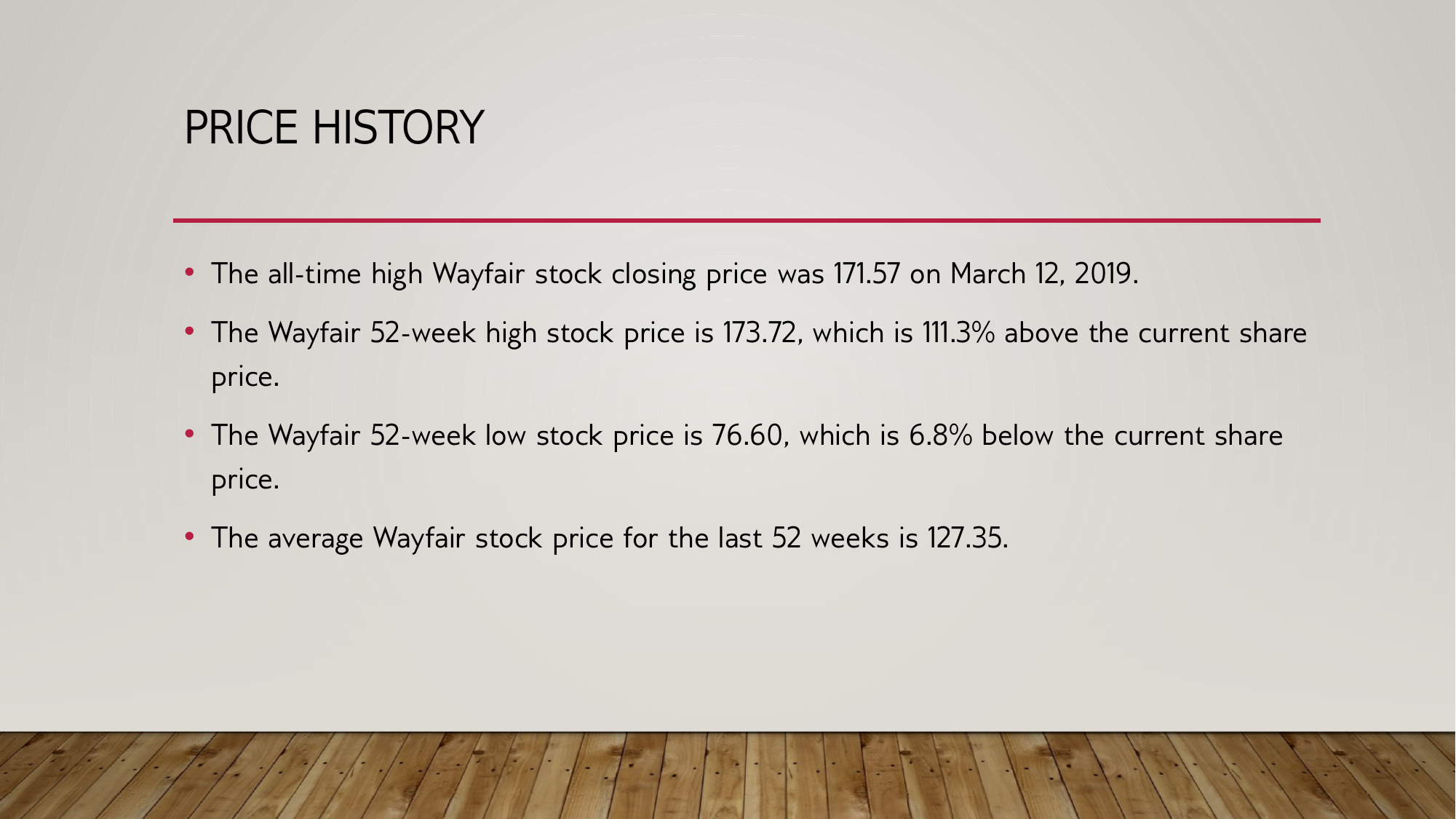

# Price History
The all-time high Wayfair stock closing price was 171.57 on March 12, 2019.
The Wayfair 52-week high stock price is 173.72, which is 111.3% above the current share price.
The Wayfair 52-week low stock price is 76.60, which is 6.8% below the current share price.
The average Wayfair stock price for the last 52 weeks is 127.35.